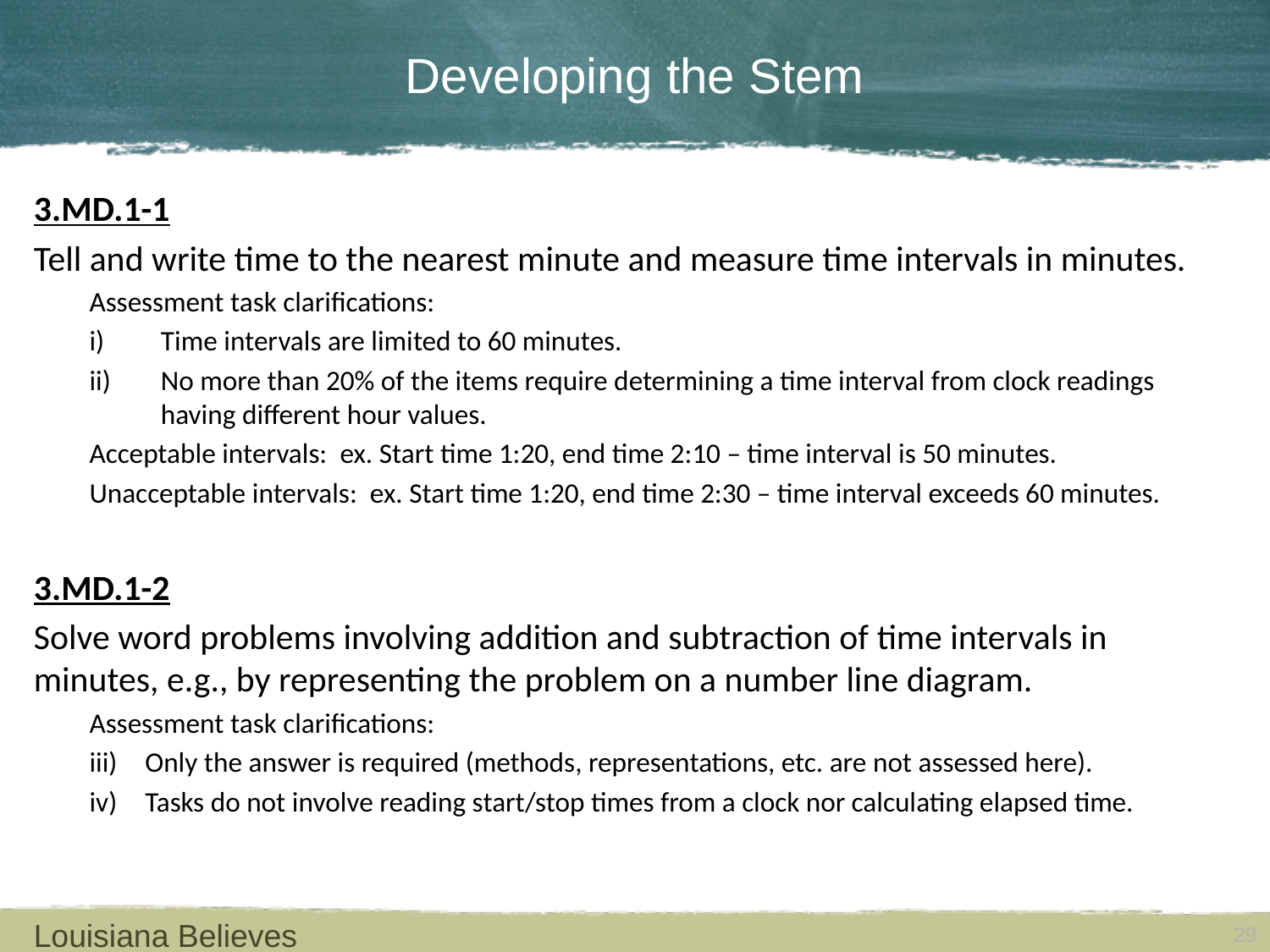

# Developing the Stem
3.MD.1-1
Tell and write time to the nearest minute and measure time intervals in minutes.
Assessment task clarifications:
Time intervals are limited to 60 minutes.
No more than 20% of the items require determining a time interval from clock readings having different hour values.
Acceptable intervals:  ex. Start time 1:20, end time 2:10 – time interval is 50 minutes.
Unacceptable intervals:  ex. Start time 1:20, end time 2:30 – time interval exceeds 60 minutes.

3.MD.1-2
Solve word problems involving addition and subtraction of time intervals in minutes, e.g., by representing the problem on a number line diagram.
Assessment task clarifications:
Only the answer is required (methods, representations, etc. are not assessed here).
Tasks do not involve reading start/stop times from a clock nor calculating elapsed time.

Louisiana Believes
29